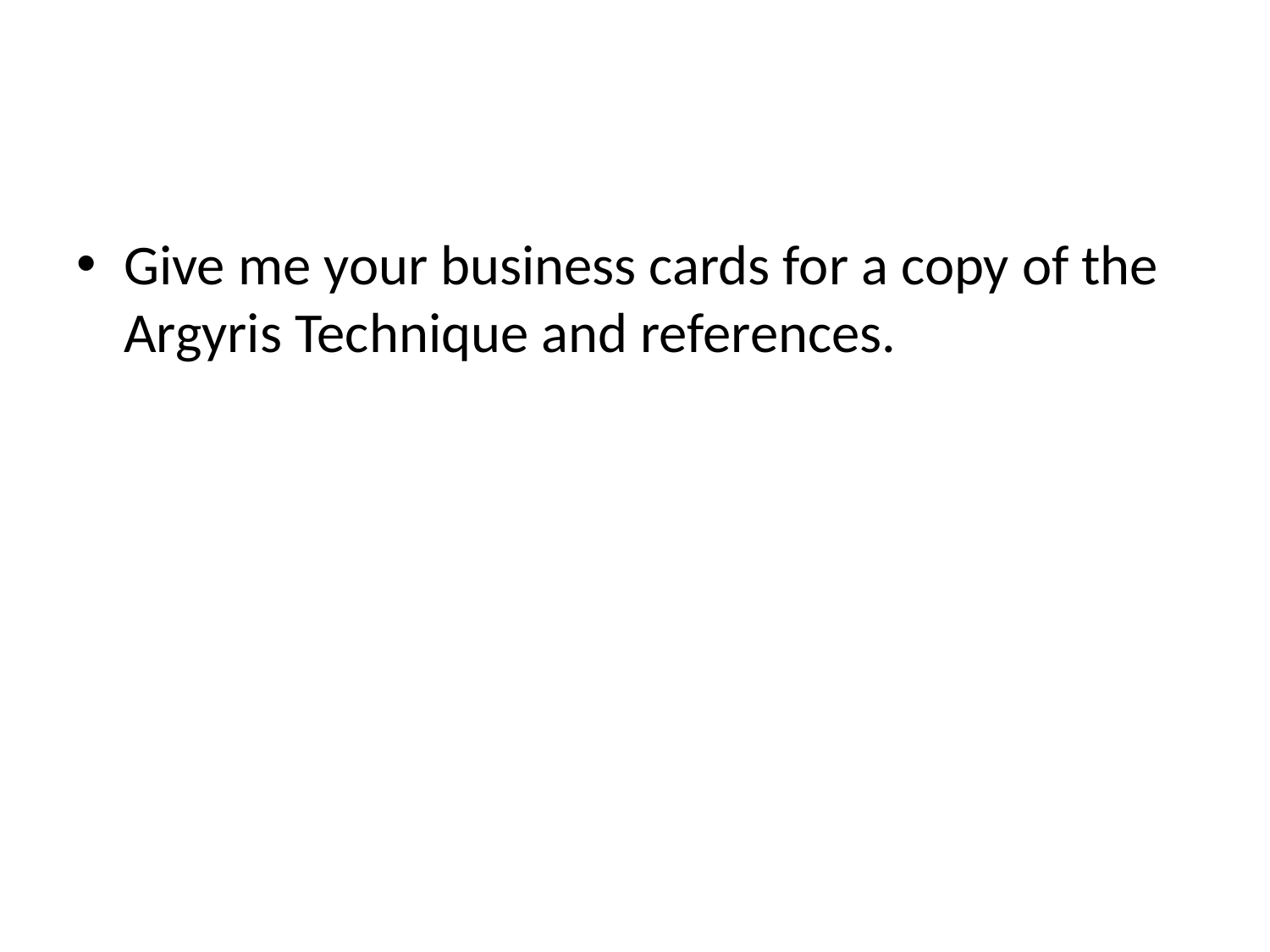

#
Give me your business cards for a copy of the Argyris Technique and references.